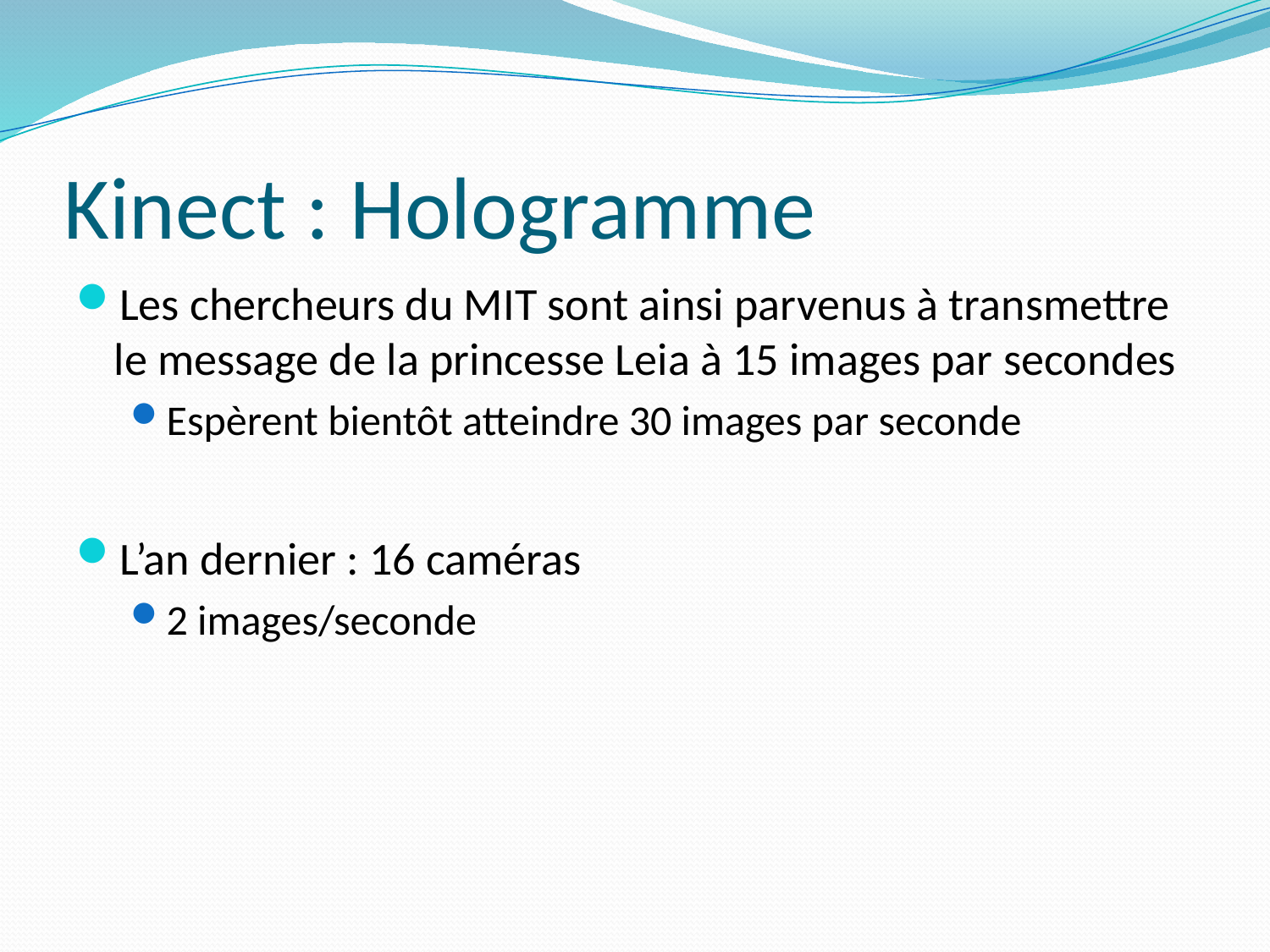

# Kinect : Hologramme
Les chercheurs du MIT sont ainsi parvenus à transmettre le message de la princesse Leia à 15 images par secondes
Espèrent bientôt atteindre 30 images par seconde

L’an dernier : 16 caméras
2 images/seconde